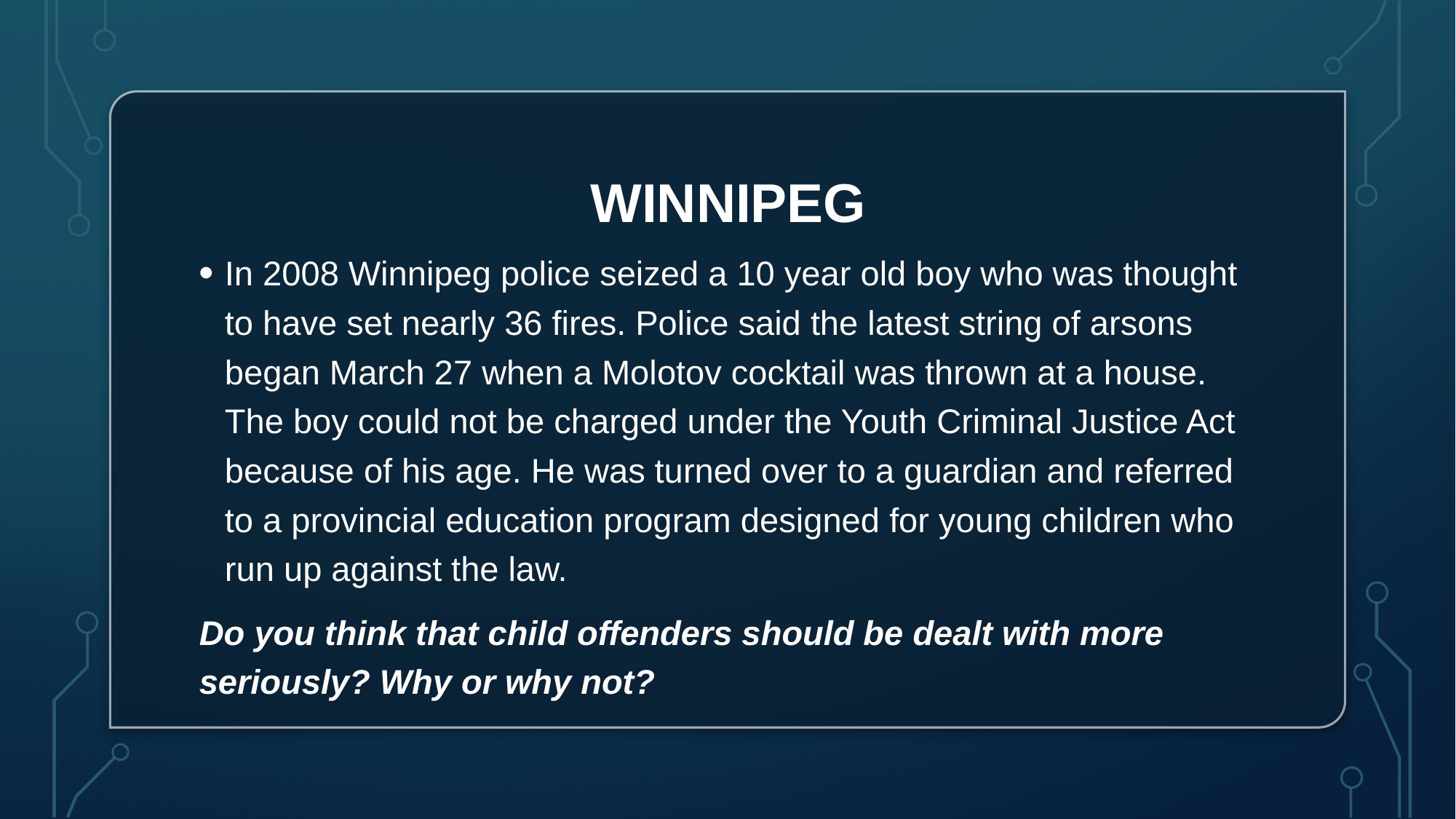

# Winnipeg
In 2008 Winnipeg police seized a 10 year old boy who was thought to have set nearly 36 fires. Police said the latest string of arsons began March 27 when a Molotov cocktail was thrown at a house. The boy could not be charged under the Youth Criminal Justice Act because of his age. He was turned over to a guardian and referred to a provincial education program designed for young children who run up against the law.
Do you think that child offenders should be dealt with more seriously? Why or why not?